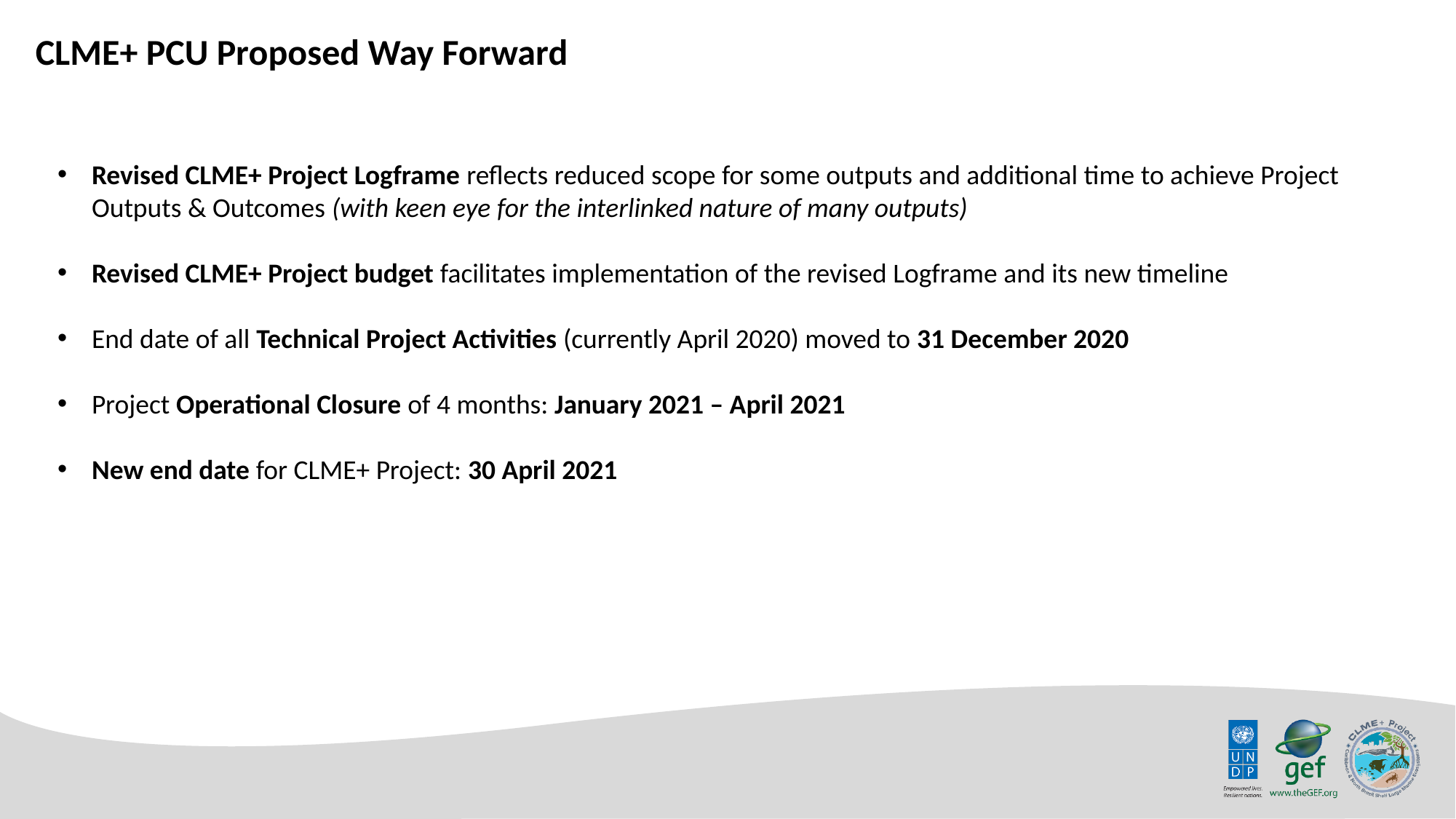

CLME+ PCU Proposed Way Forward

Revised CLME+ Project Logframe reflects reduced scope for some outputs and additional time to achieve Project Outputs & Outcomes (with keen eye for the interlinked nature of many outputs)

Revised CLME+ Project budget facilitates implementation of the revised Logframe and its new timeline

End date of all Technical Project Activities (currently April 2020) moved to 31 December 2020

Project Operational Closure of 4 months: January 2021 – April 2021

New end date for CLME+ Project: 30 April 2021